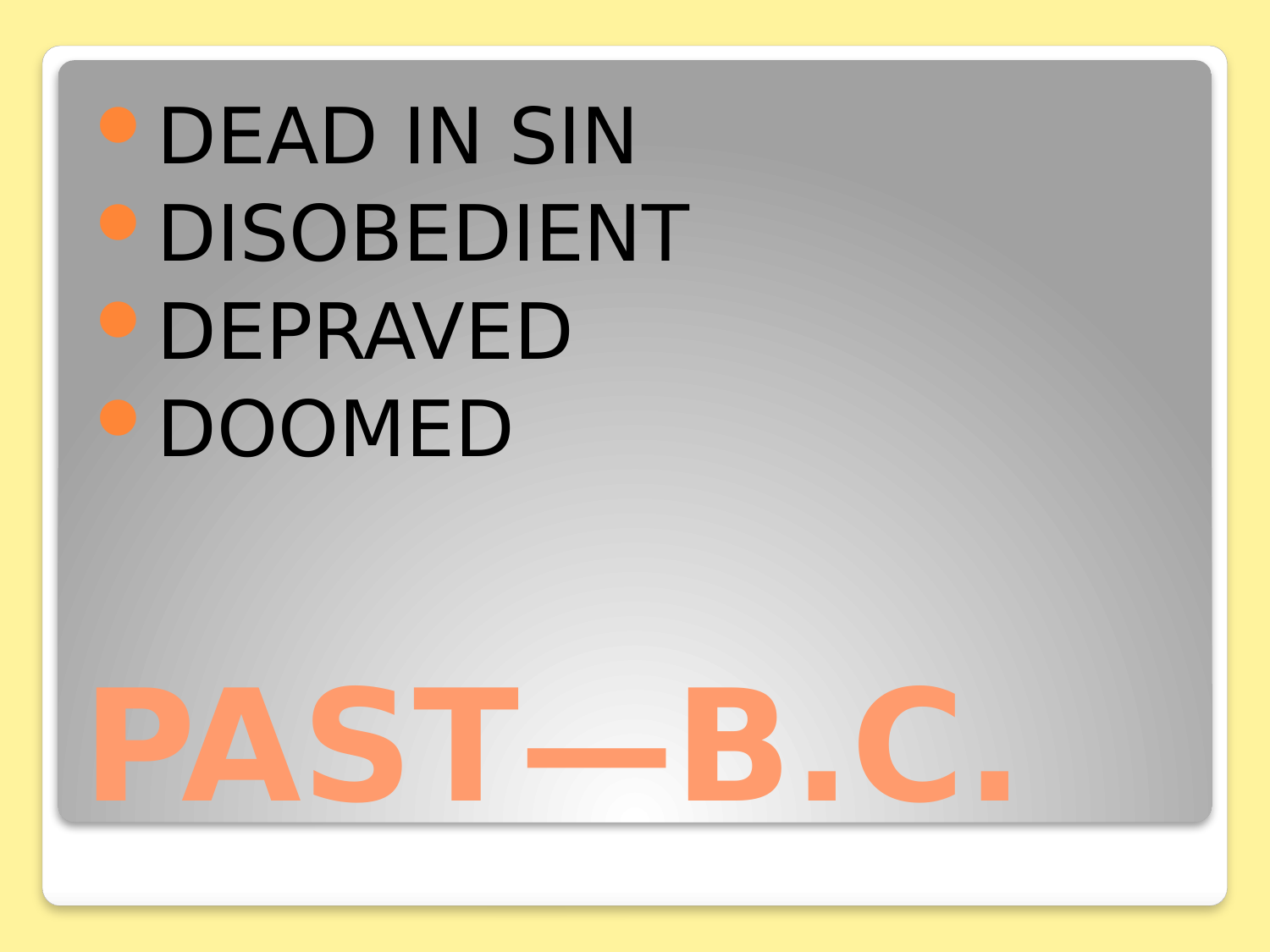

DEAD IN SIN
DISOBEDIENT
DEPRAVED
DOOMED
# PAST—B.C.